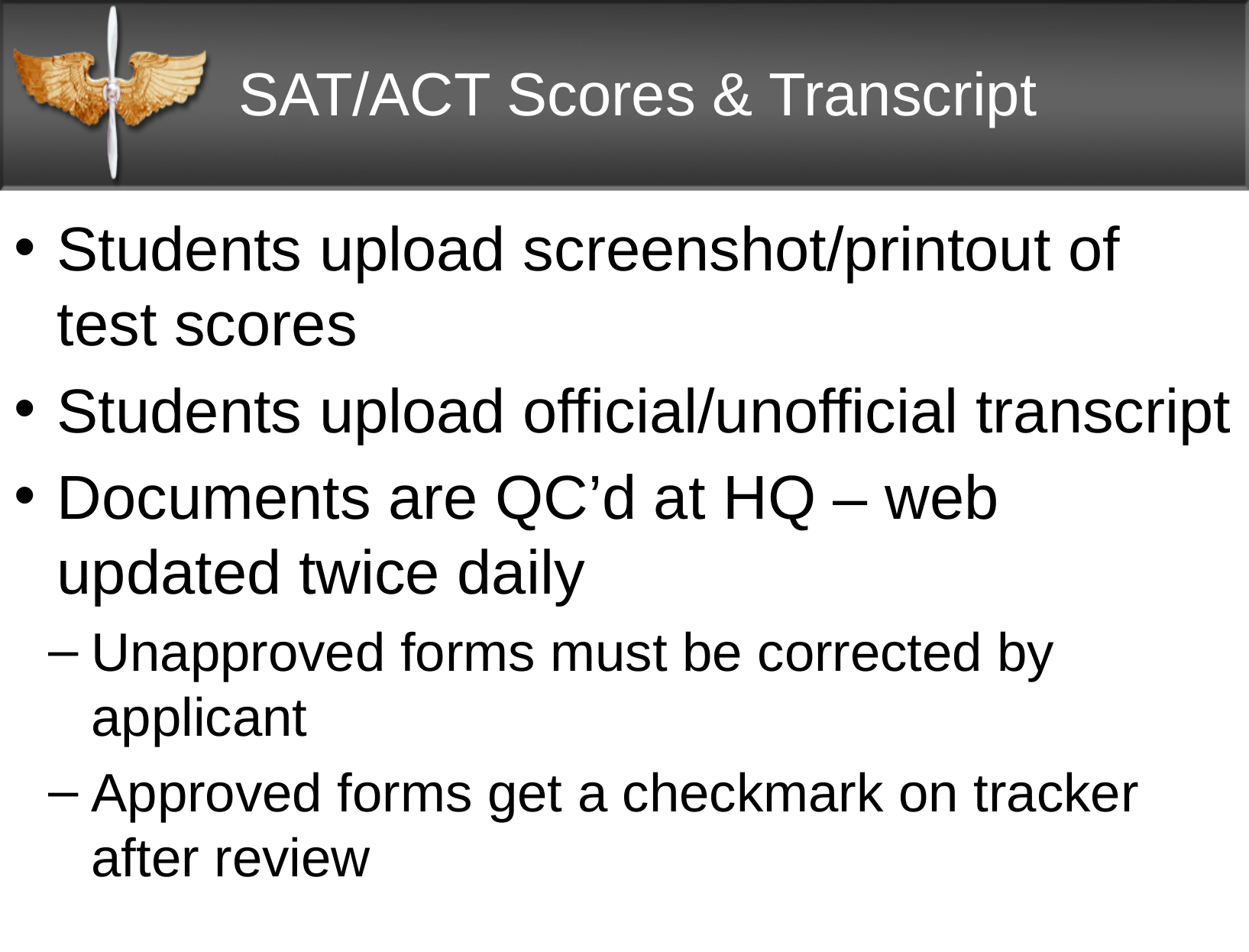

SAT/ACT Scores & Transcript
Students upload screenshot/printout of test scores
Students upload official/unofficial transcript
Documents are QC’d at HQ – web updated twice daily
Unapproved forms must be corrected by applicant
Approved forms get a checkmark on tracker after review